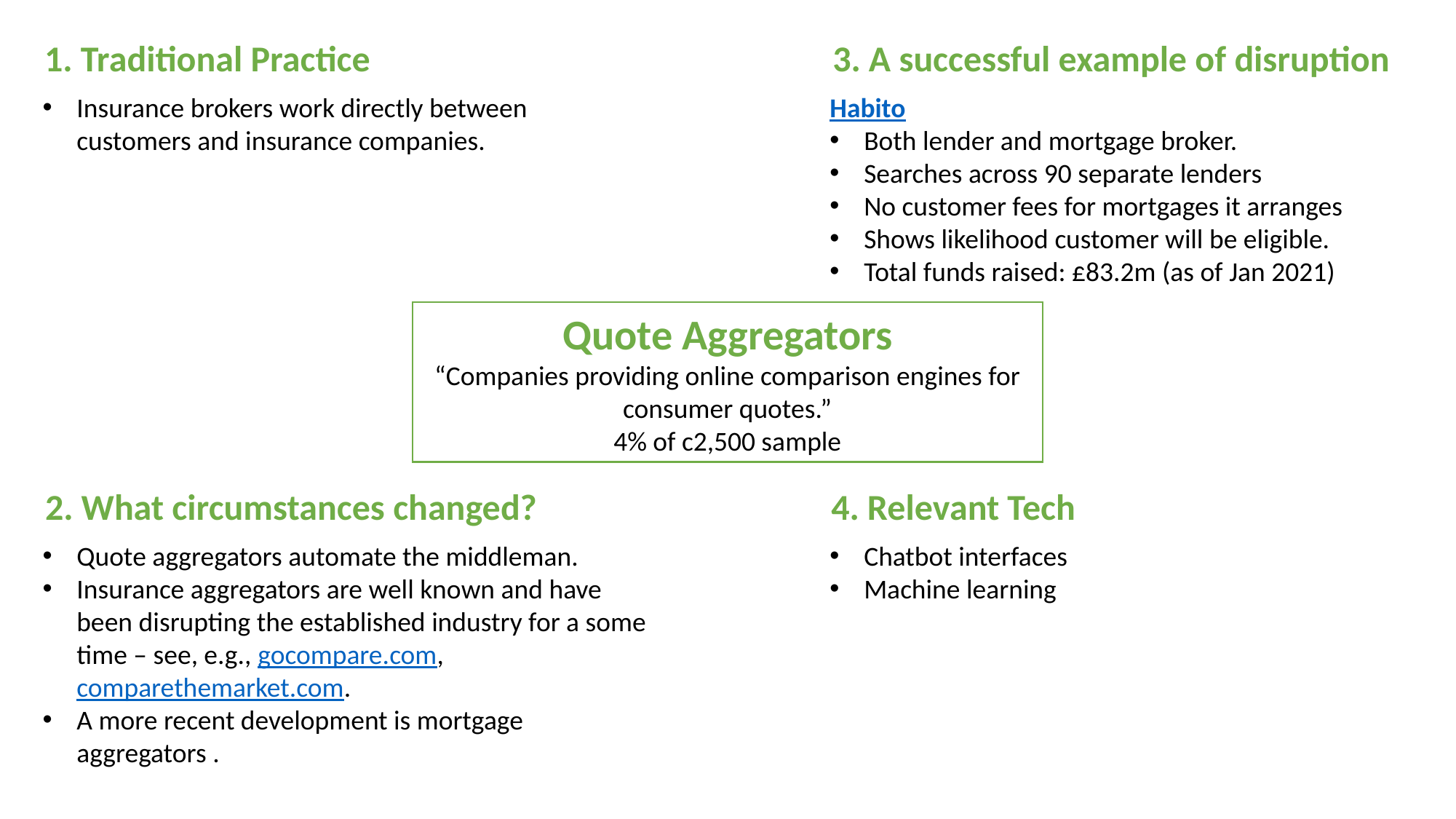

1. Traditional Practice
3. A successful example of disruption
Insurance brokers work directly between customers and insurance companies.
Habito
Both lender and mortgage broker.
Searches across 90 separate lenders
No customer fees for mortgages it arranges
Shows likelihood customer will be eligible.
Total funds raised: £83.2m (as of Jan 2021)
Quote Aggregators
“Companies providing online comparison engines for consumer quotes.”
4% of c2,500 sample
2. What circumstances changed?
4. Relevant Tech
Quote aggregators automate the middleman.
Insurance aggregators are well known and have been disrupting the established industry for a some time – see, e.g., gocompare.com, comparethemarket.com.
A more recent development is mortgage aggregators .
Chatbot interfaces
Machine learning